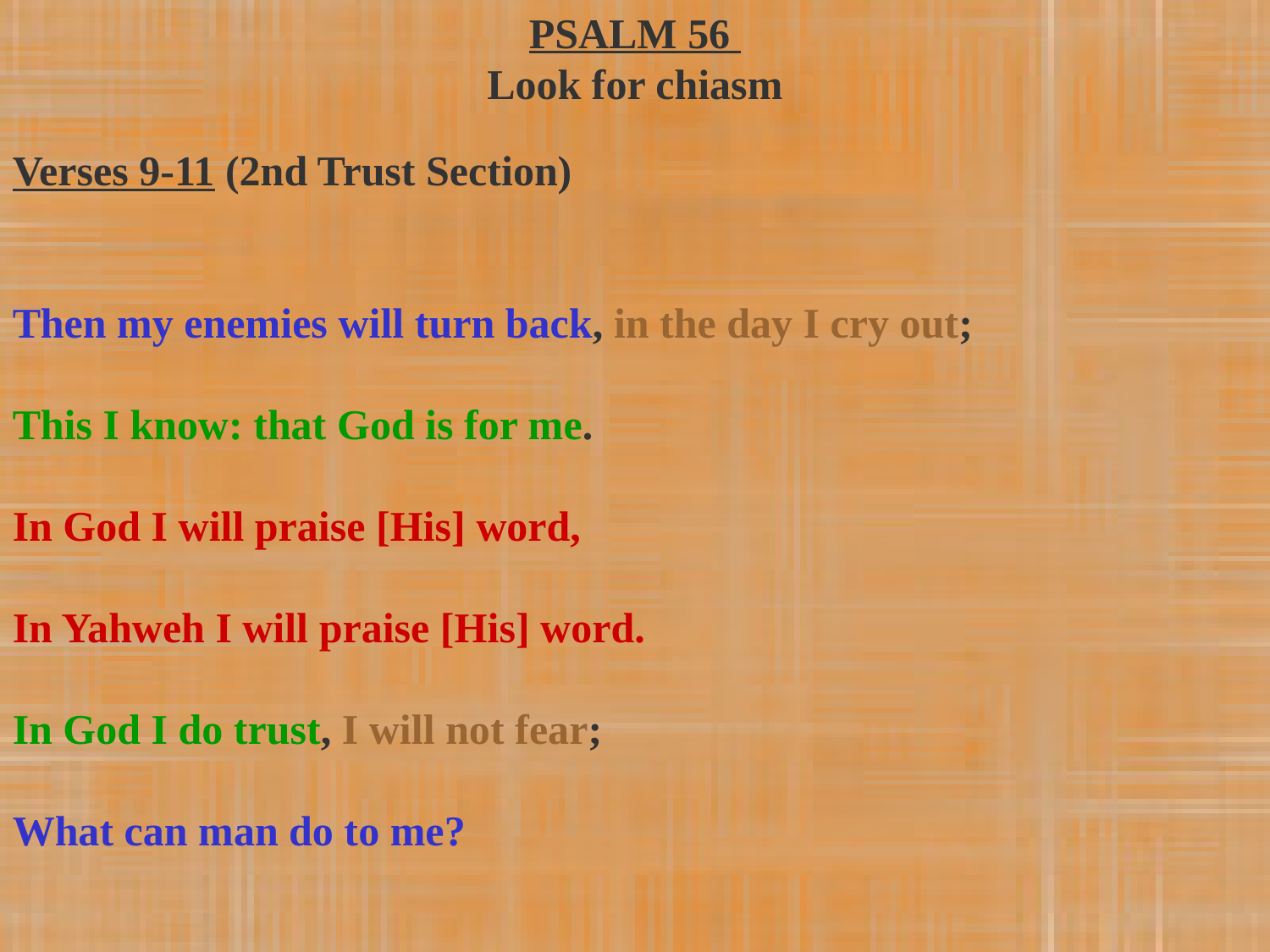

PSALM 56
Look for chiasm
Verses 9-11 (2nd Trust Section)

Then my enemies will turn back, in the day I cry out;

This I know: that God is for me.

In God I will praise [His] word,

In Yahweh I will praise [His] word.

In God I do trust, I will not fear;

What can man do to me?